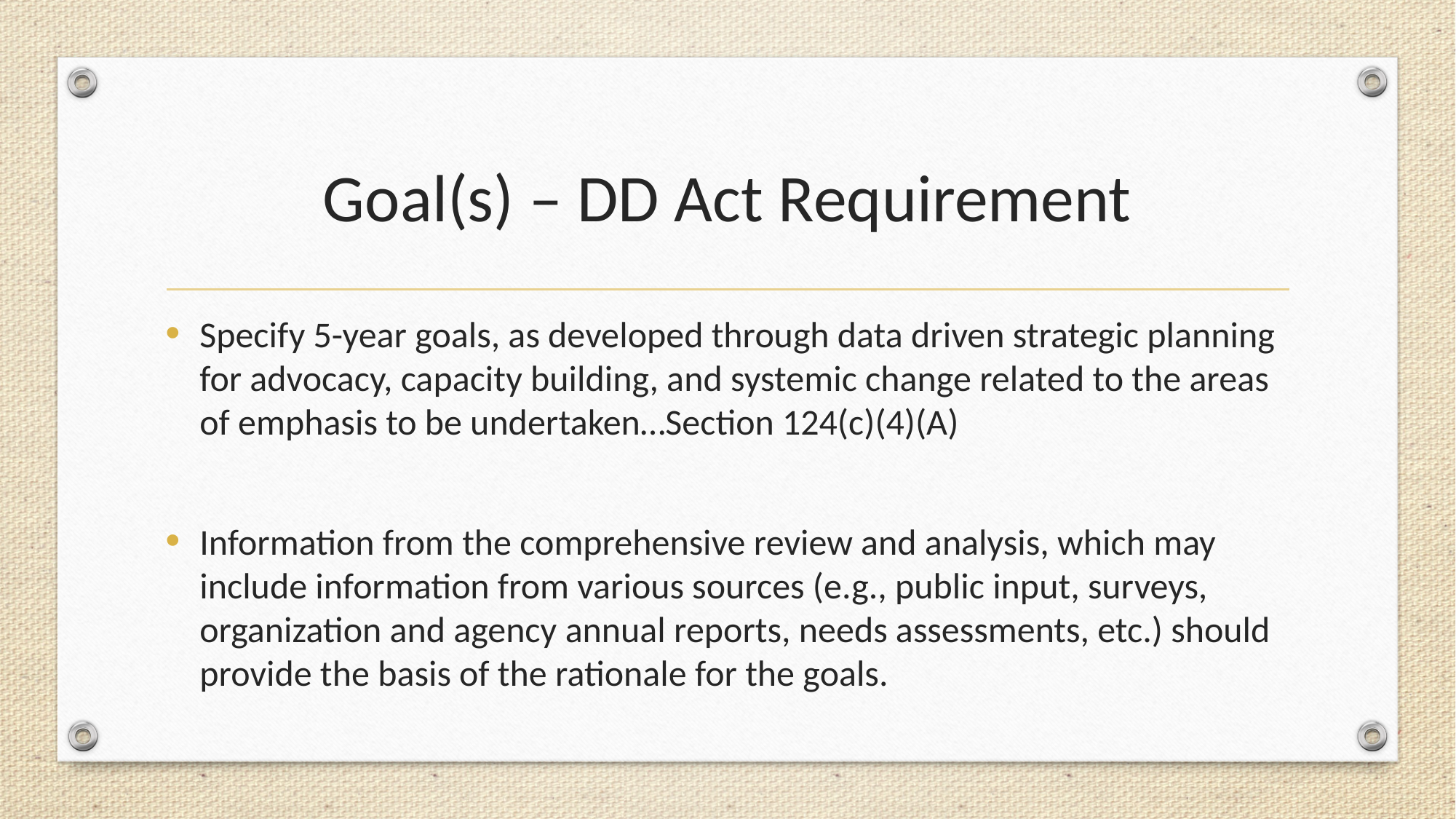

# Goal(s) – DD Act Requirement
Specify 5-year goals, as developed through data driven strategic planning for advocacy, capacity building, and systemic change related to the areas of emphasis to be undertaken…Section 124(c)(4)(A)

Information from the comprehensive review and analysis, which may include information from various sources (e.g., public input, surveys, organization and agency annual reports, needs assessments, etc.) should provide the basis of the rationale for the goals.